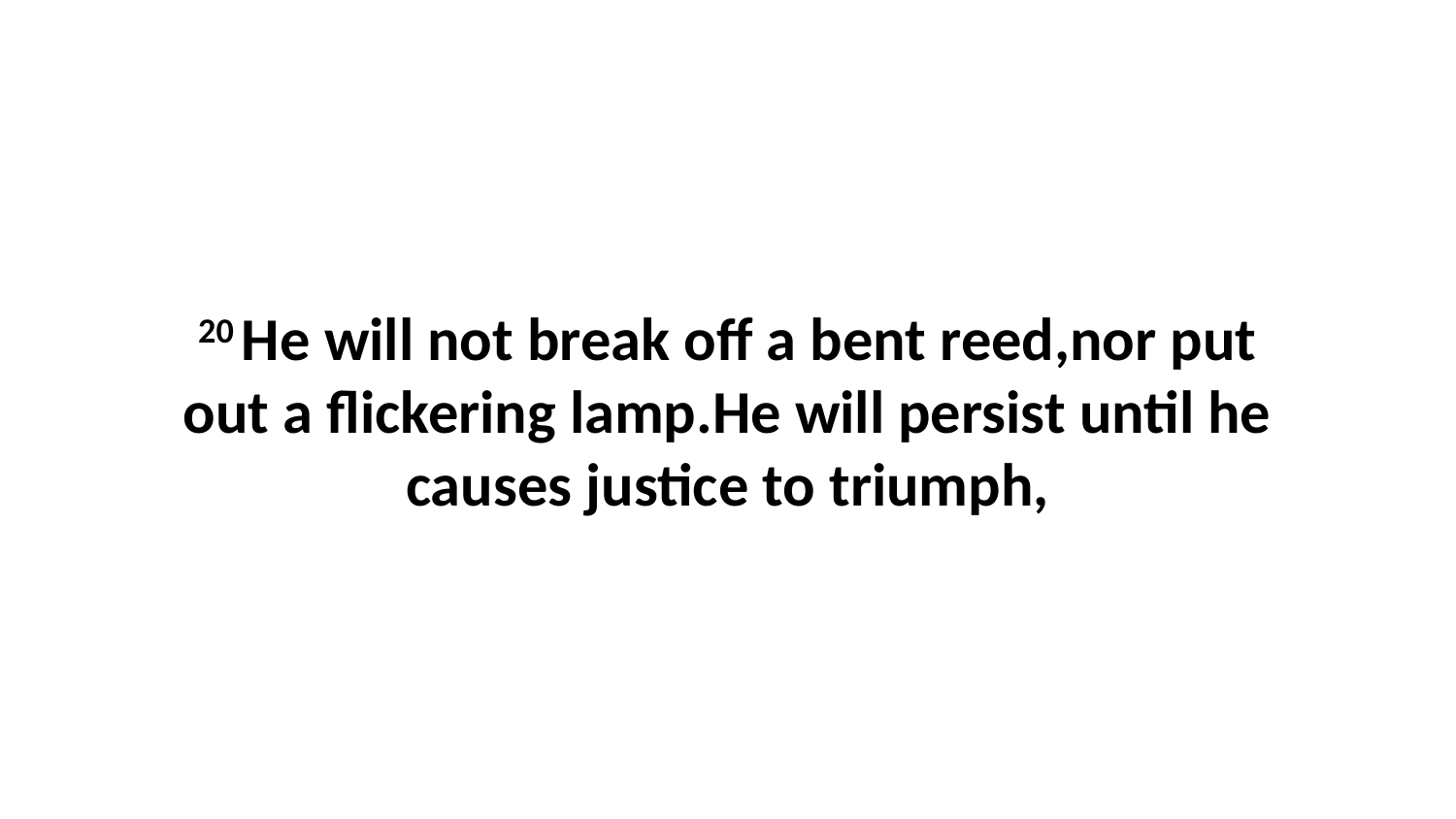

20 He will not break off a bent reed,nor put out a flickering lamp.He will persist until he causes justice to triumph,